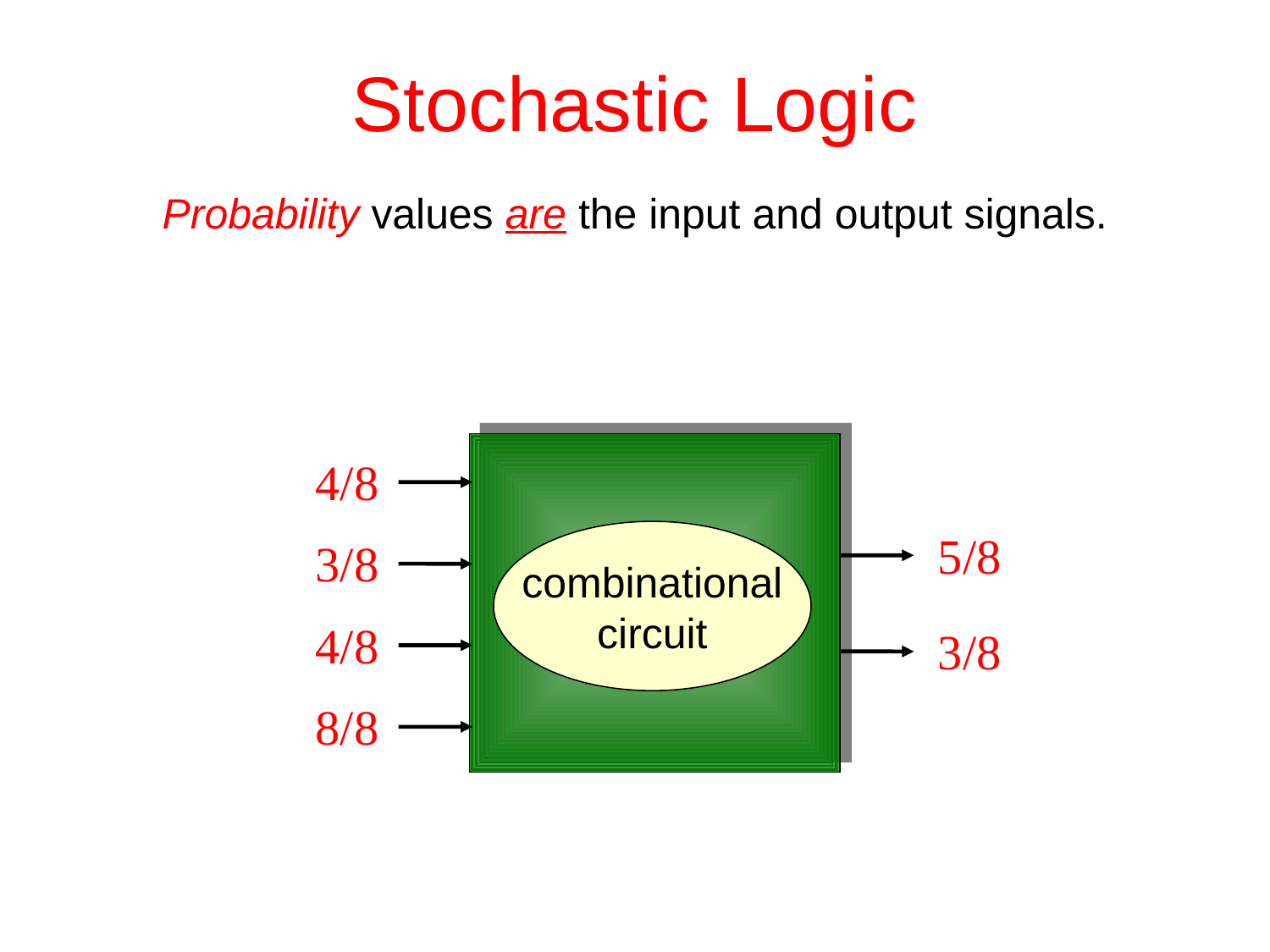

Stochastic Logic
Probability values are the input and output signals.

combinational
circuit

4/8
5/8
3/8
4/8
3/8
8/8